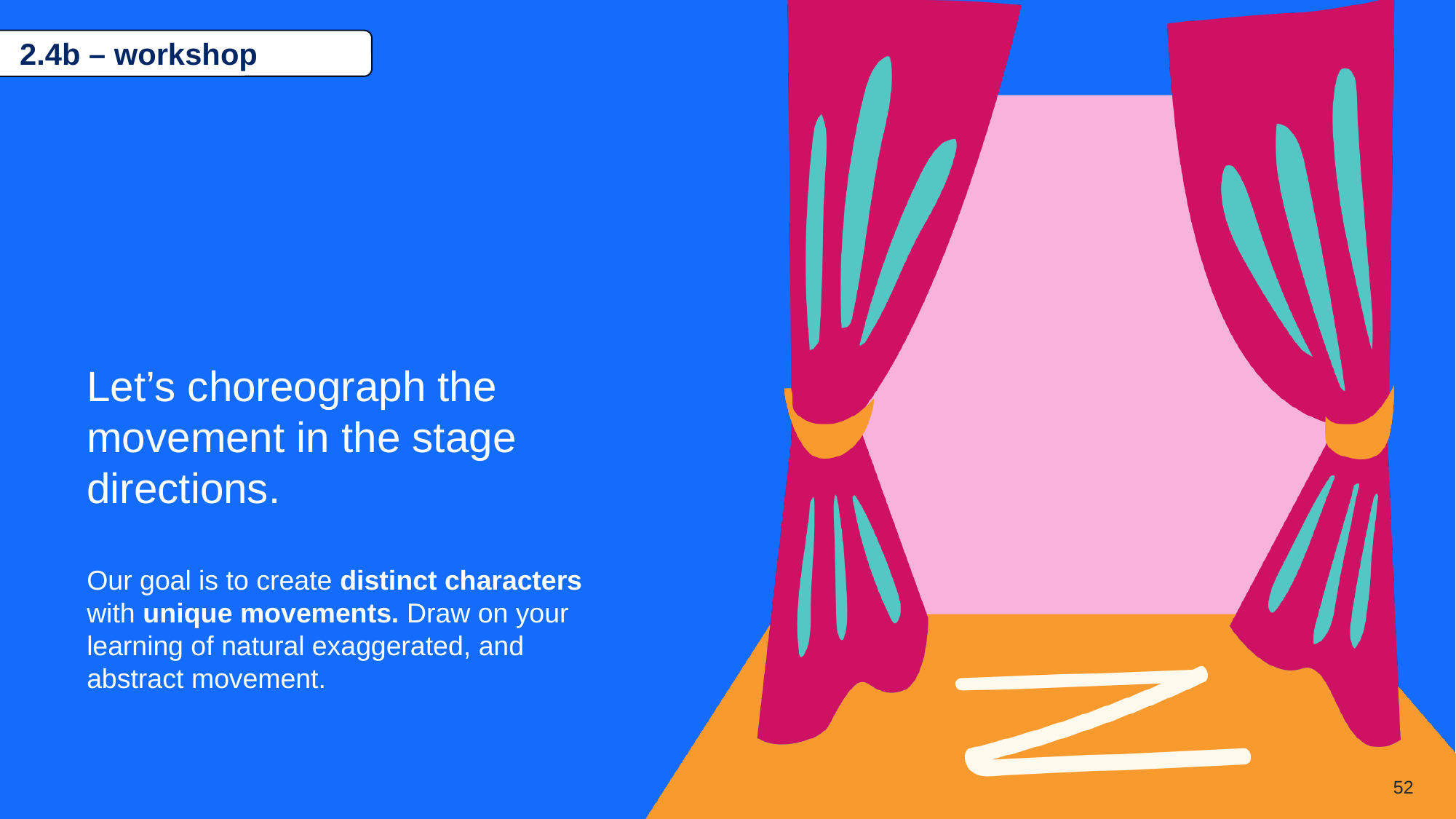

2.4b – workshop
Let’s choreograph the movement in the stage directions.
Our goal is to create distinct characters with unique movements. Draw on your learning of natural exaggerated, and abstract movement.
52